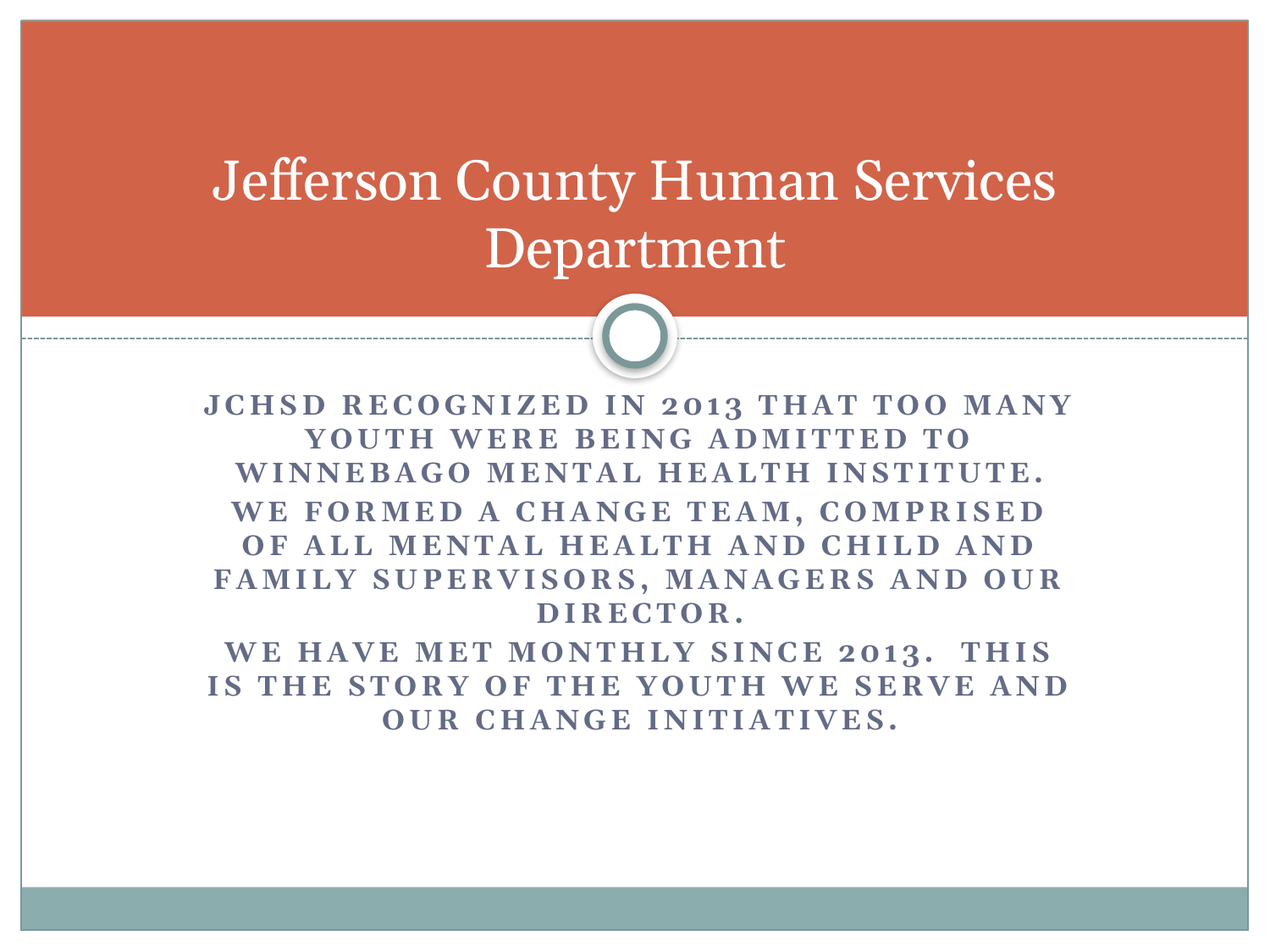

# Jefferson County Human Services Department
JCHSD recognized in 2013 that too many youth were being admitted to Winnebago Mental Health institute.
We formed a change team, comprised of all mental health and child and family supervisors, managers and our director.
We have met monthly since 2013.  this is the story of the youth we serve and our change initiatives.